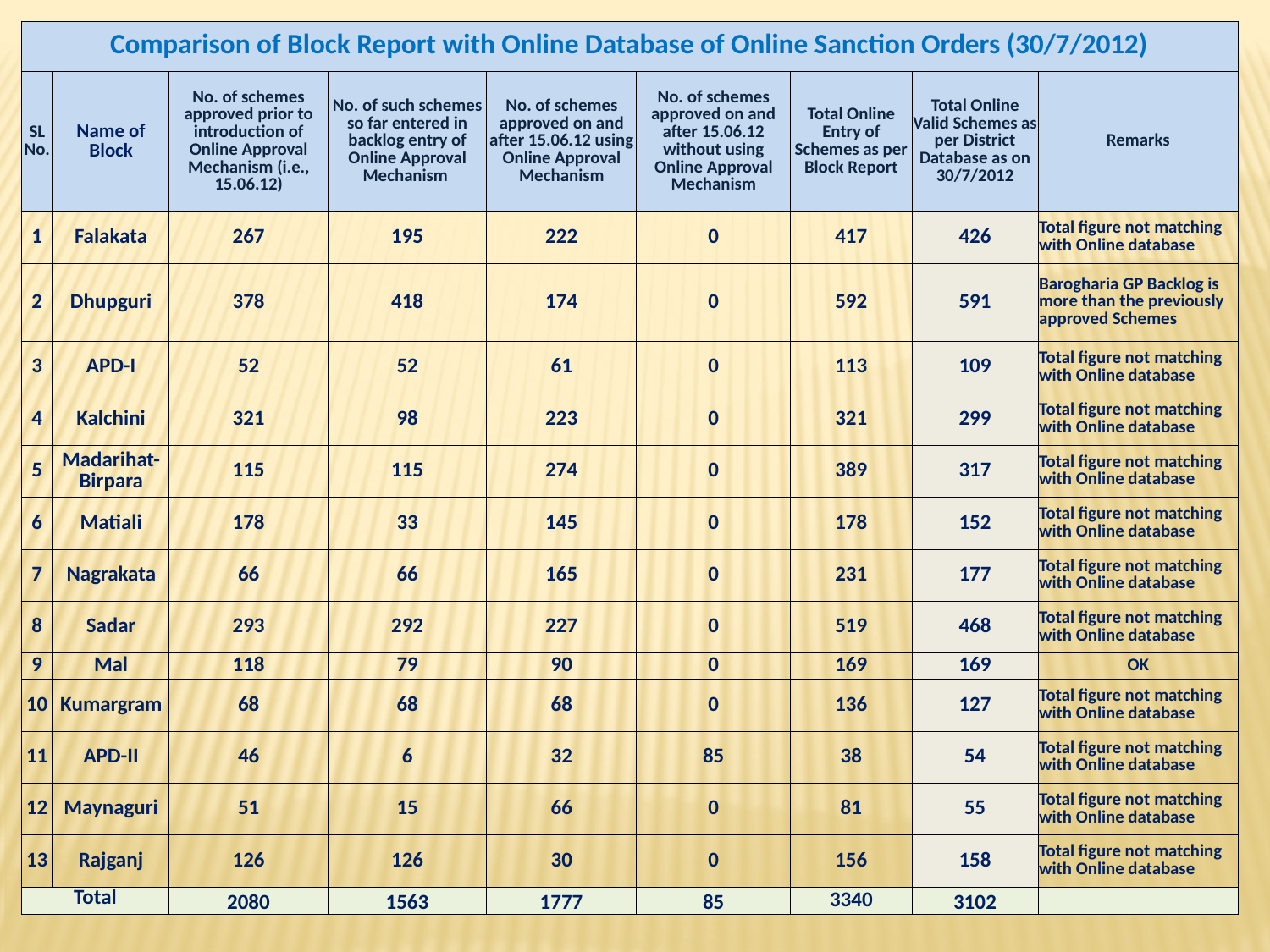

| Comparison of Block Report with Online Database of Online Sanction Orders (30/7/2012) |  |  |  |  |  |  |  |  |
| --- | --- | --- | --- | --- | --- | --- | --- | --- |
| SL No. | Name of Block | No. of schemes approved prior to introduction of Online Approval Mechanism (i.e., 15.06.12) | No. of such schemes so far entered in backlog entry of Online Approval Mechanism | No. of schemes approved on and after 15.06.12 using Online Approval Mechanism | No. of schemes approved on and after 15.06.12 without using Online Approval Mechanism | Total Online Entry of Schemes as per Block Report | Total Online Valid Schemes as per District Database as on 30/7/2012 | Remarks |
| 1 | Falakata | 267 | 195 | 222 | 0 | 417 | 426 | Total figure not matching with Online database |
| 2 | Dhupguri | 378 | 418 | 174 | 0 | 592 | 591 | Barogharia GP Backlog is more than the previously approved Schemes |
| 3 | APD-I | 52 | 52 | 61 | 0 | 113 | 109 | Total figure not matching with Online database |
| 4 | Kalchini | 321 | 98 | 223 | 0 | 321 | 299 | Total figure not matching with Online database |
| 5 | Madarihat-Birpara | 115 | 115 | 274 | 0 | 389 | 317 | Total figure not matching with Online database |
| 6 | Matiali | 178 | 33 | 145 | 0 | 178 | 152 | Total figure not matching with Online database |
| 7 | Nagrakata | 66 | 66 | 165 | 0 | 231 | 177 | Total figure not matching with Online database |
| 8 | Sadar | 293 | 292 | 227 | 0 | 519 | 468 | Total figure not matching with Online database |
| 9 | Mal | 118 | 79 | 90 | 0 | 169 | 169 | OK |
| 10 | Kumargram | 68 | 68 | 68 | 0 | 136 | 127 | Total figure not matching with Online database |
| 11 | APD-II | 46 | 6 | 32 | 85 | 38 | 54 | Total figure not matching with Online database |
| 12 | Maynaguri | 51 | 15 | 66 | 0 | 81 | 55 | Total figure not matching with Online database |
| 13 | Rajganj | 126 | 126 | 30 | 0 | 156 | 158 | Total figure not matching with Online database |
| Total |  | 2080 | 1563 | 1777 | 85 | 3340 | 3102 |  |